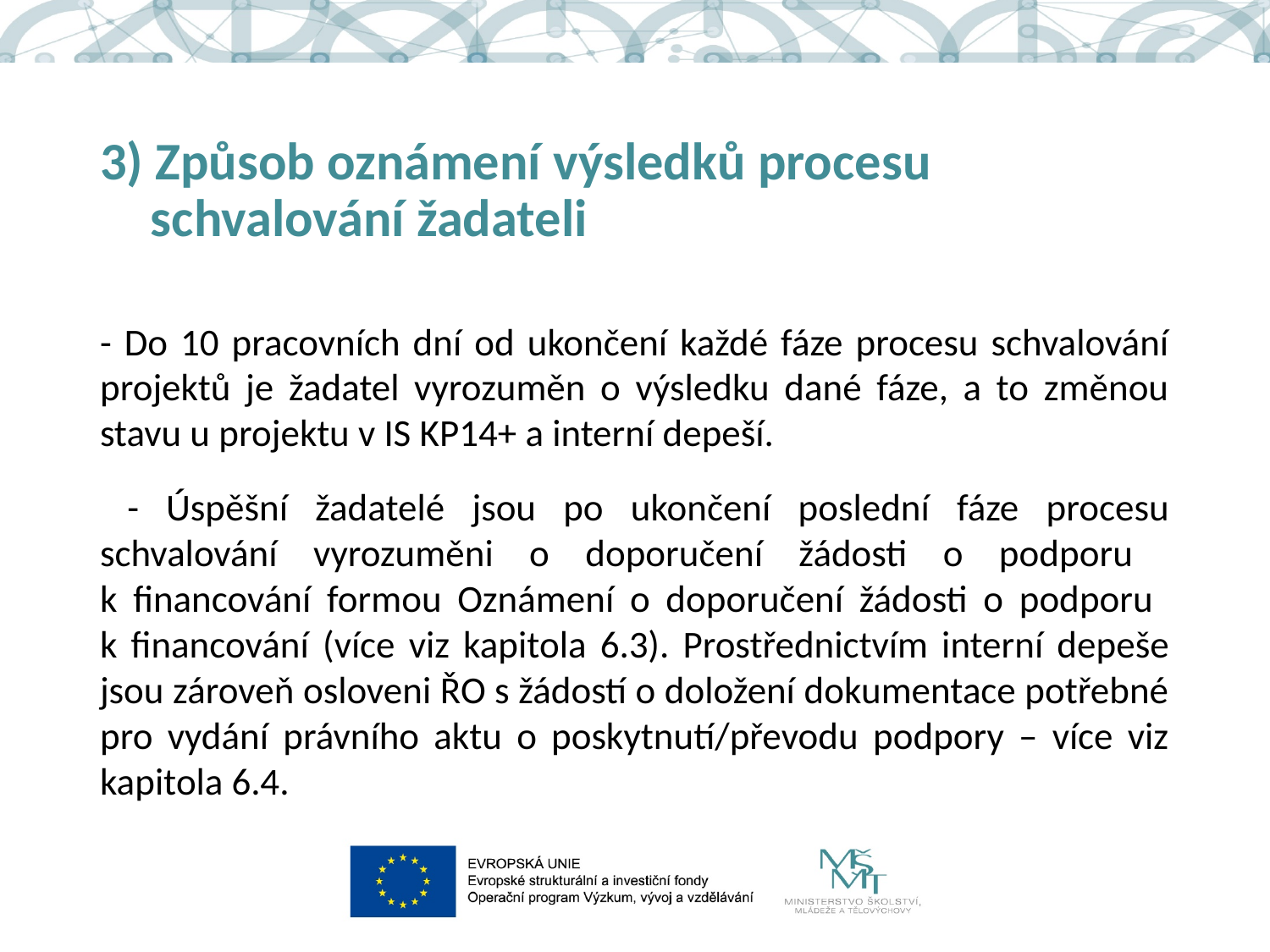

# 3) Způsob oznámení výsledků procesu schvalování žadateli
- Do 10 pracovních dní od ukončení každé fáze procesu schvalování projektů je žadatel vyrozuměn o výsledku dané fáze, a to změnou stavu u projektu v IS KP14+ a interní depeší.
 - Úspěšní žadatelé jsou po ukončení poslední fáze procesu schvalování vyrozuměni o doporučení žádosti o podporu
k financování formou Oznámení o doporučení žádosti o podporu
k financování (více viz kapitola 6.3). Prostřednictvím interní depeše jsou zároveň osloveni ŘO s žádostí o doložení dokumentace potřebné pro vydání právního aktu o poskytnutí/převodu podpory – více viz kapitola 6.4.